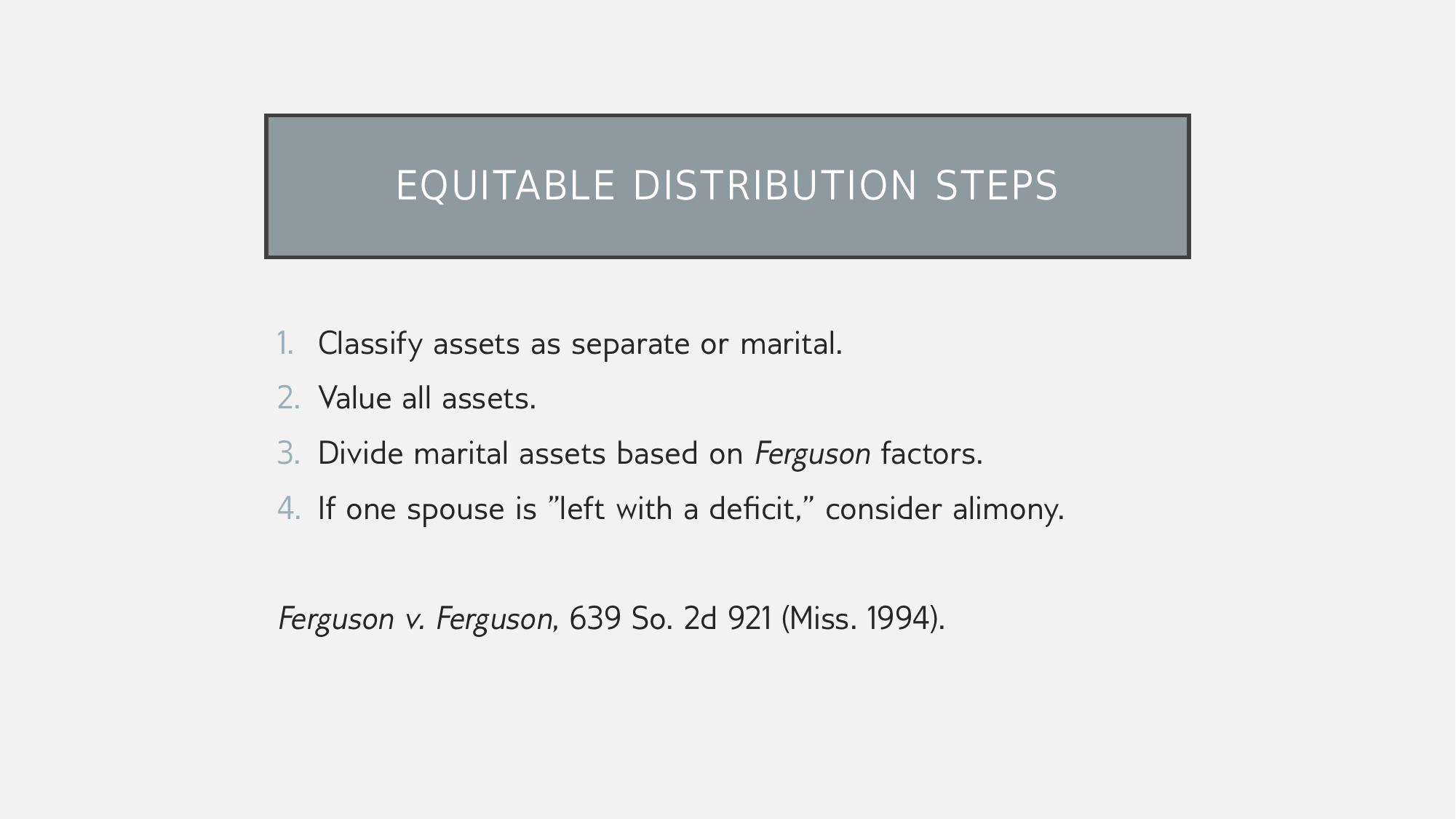

# Equitable Distribution steps
Classify assets as separate or marital.
Value all assets.
Divide marital assets based on Ferguson factors.
If one spouse is ”left with a deficit,” consider alimony.

Ferguson v. Ferguson, 639 So. 2d 921 (Miss. 1994).